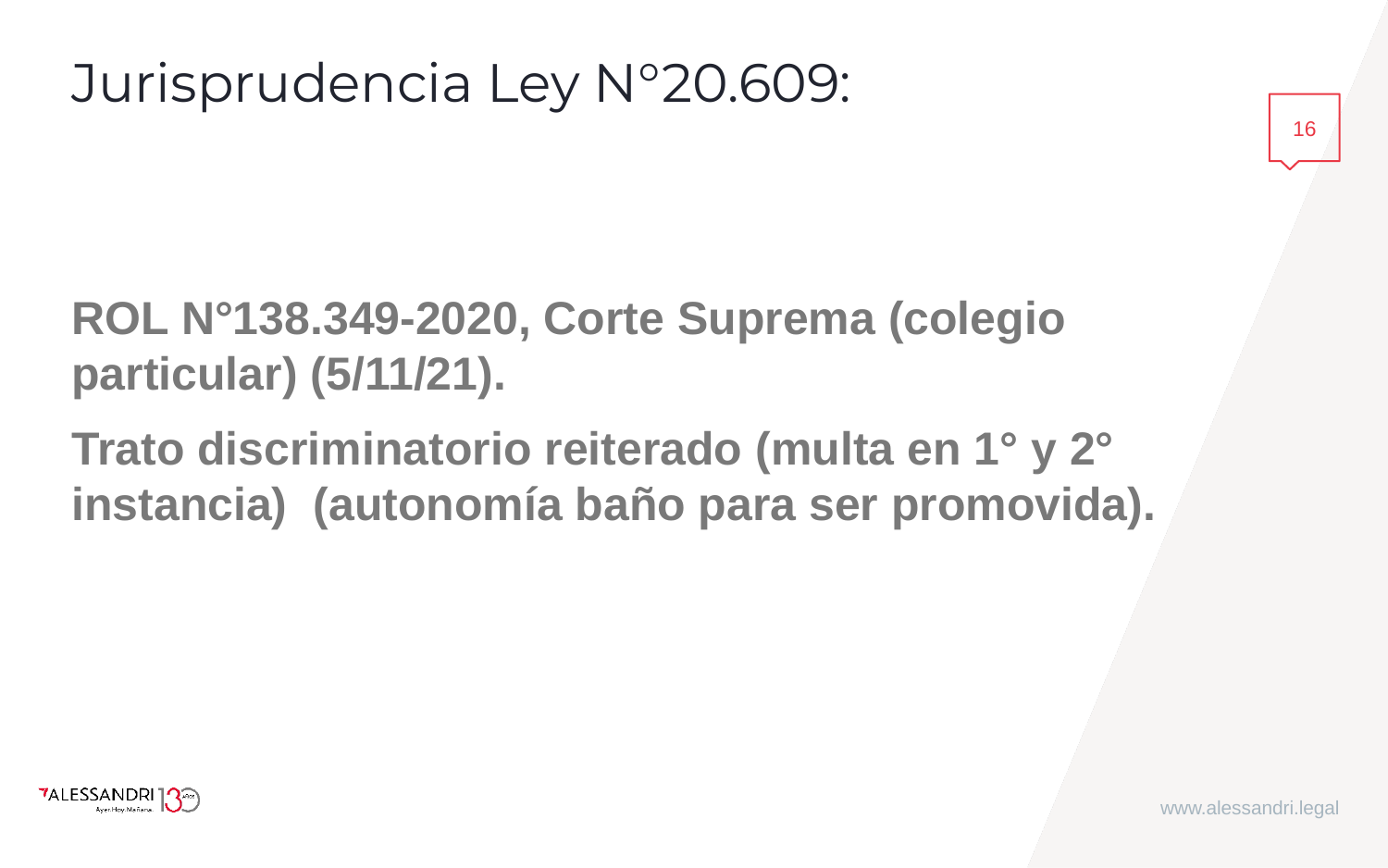

# Jurisprudencia Ley N°20.609:
16
ROL N°138.349-2020, Corte Suprema (colegio particular) (5/11/21).
Trato discriminatorio reiterado (multa en 1° y 2° instancia)  (autonomía baño para ser promovida).

www.alessandri.legal